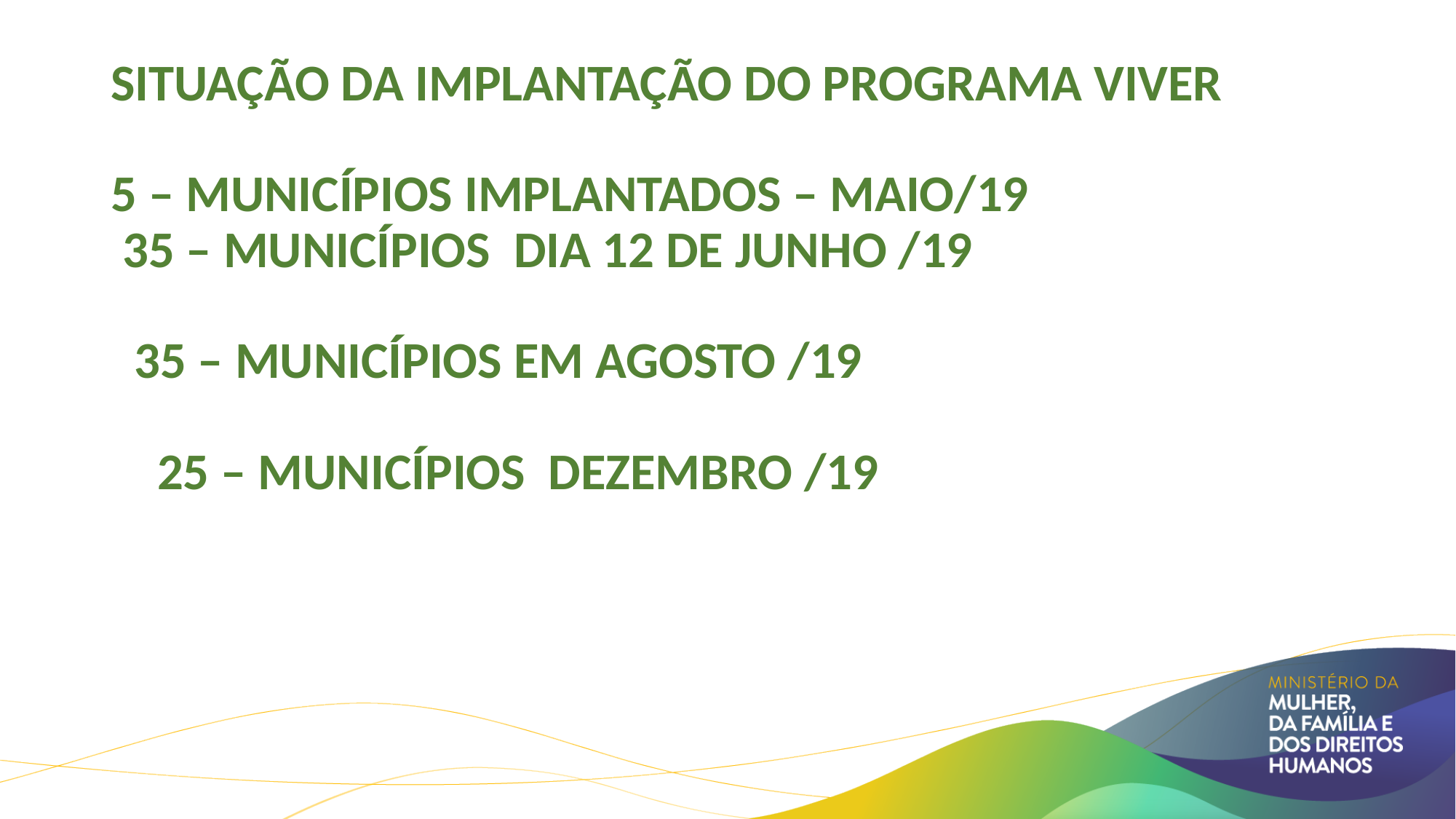

# Situação da implantação do programa viver 5 – municípios implantados – maio/19 35 – municípios  dia 12 de junho /19 35 – municípios em agosto /19 25 – municípios  dezembro /19